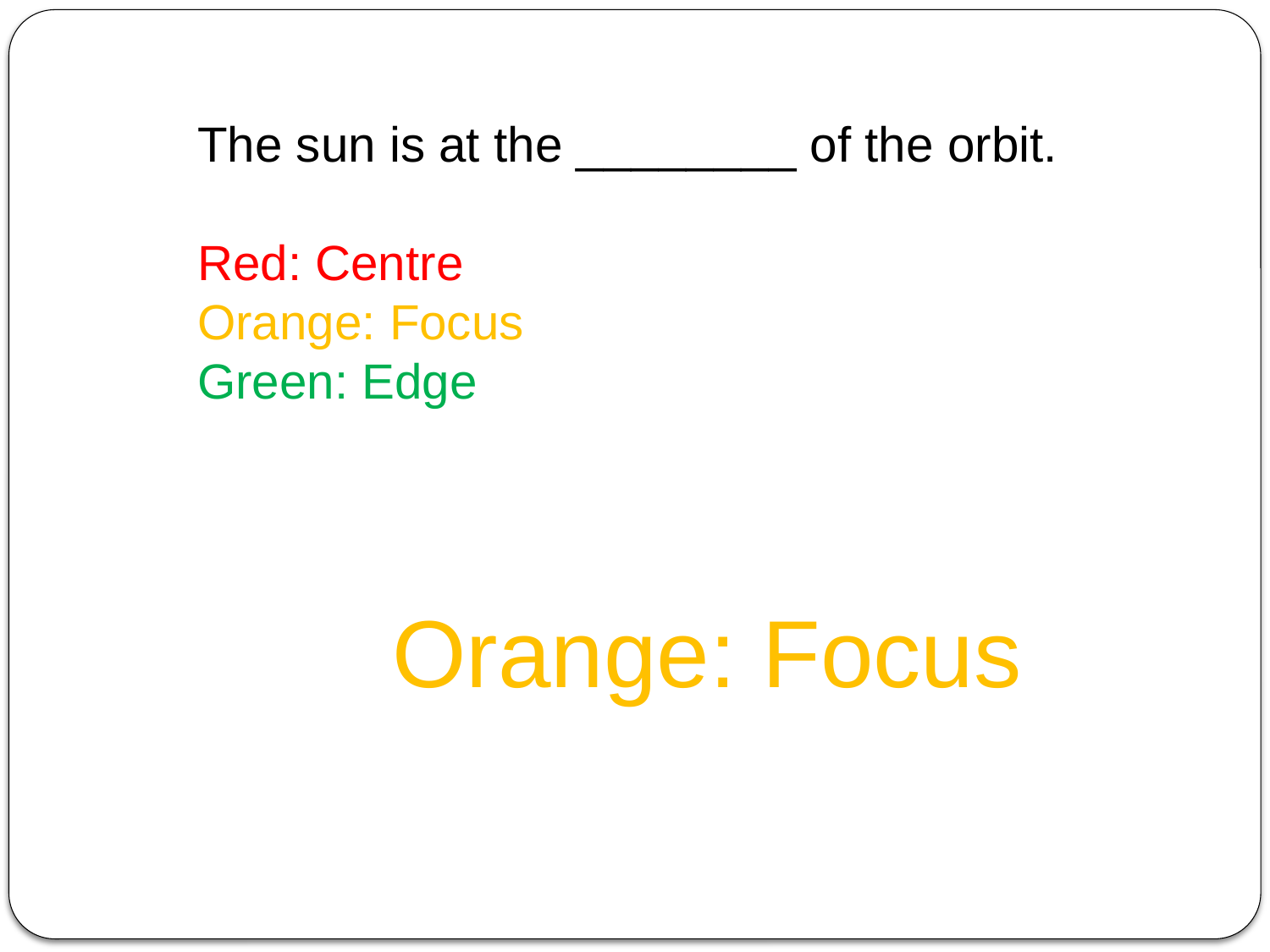

The sun is at the ________ of the orbit.

Red: Centre
Orange: Focus
Green: Edge
Orange: Focus